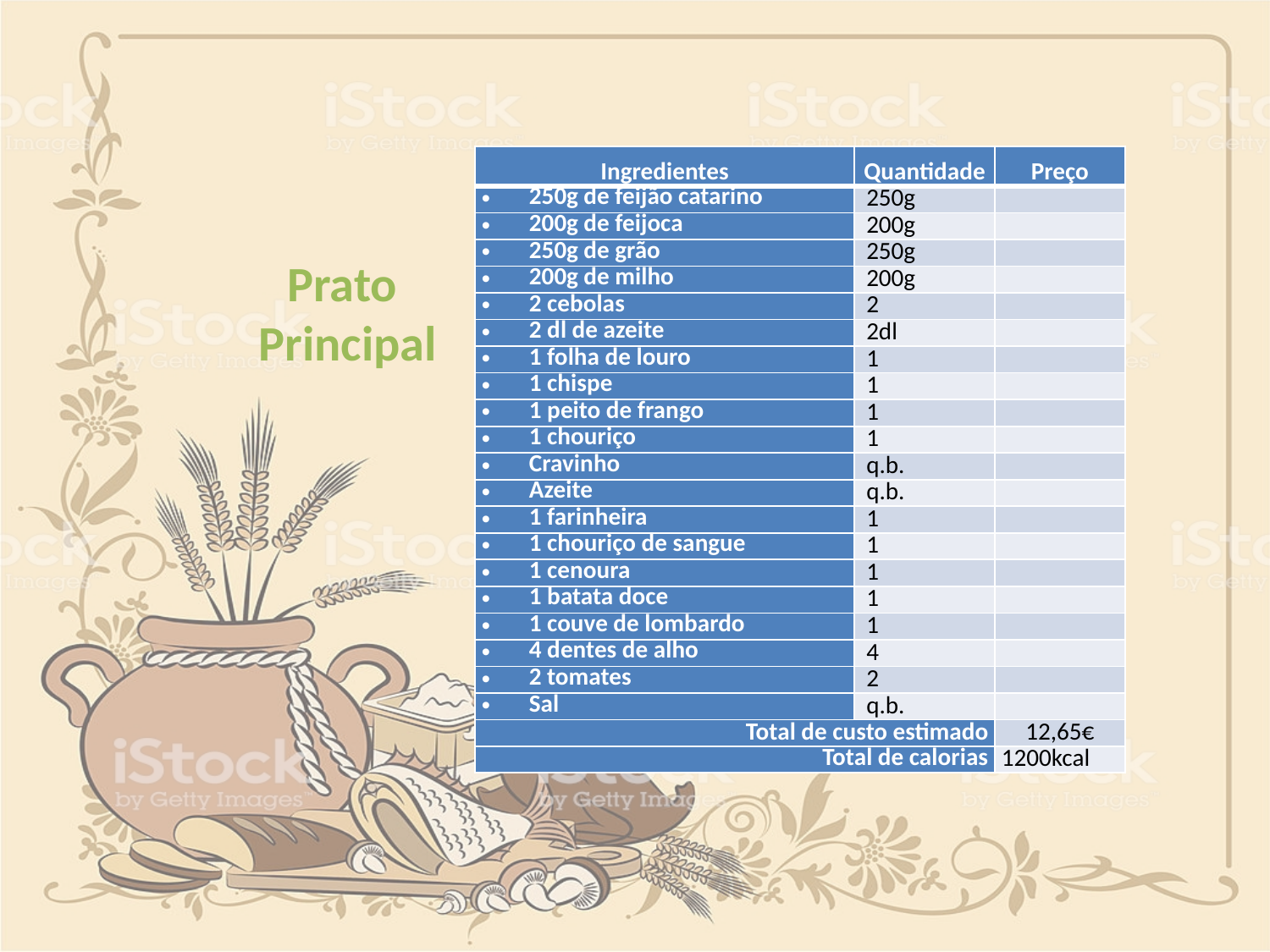

#
| Ingredientes | Quantidade | Preço |
| --- | --- | --- |
| 250g de feijão catarino | 250g |  |
| 200g de feijoca | 200g |  |
| 250g de grão | 250g |  |
| 200g de milho | 200g |  |
| 2 cebolas | 2 |  |
| 2 dl de azeite | 2dl |  |
| 1 folha de louro | 1 |  |
| 1 chispe | 1 |  |
| 1 peito de frango | 1 |  |
| 1 chouriço | 1 |  |
| Cravinho | q.b. |  |
| Azeite | q.b. |  |
| 1 farinheira | 1 |  |
| 1 chouriço de sangue | 1 |  |
| 1 cenoura | 1 |  |
| 1 batata doce | 1 |  |
| 1 couve de lombardo | 1 |  |
| 4 dentes de alho | 4 |  |
| 2 tomates | 2 |  |
| Sal | q.b. |  |
| Total de custo estimado |  | 12,65€ |
| Total de calorias |  | 1200kcal |
Prato
Principal